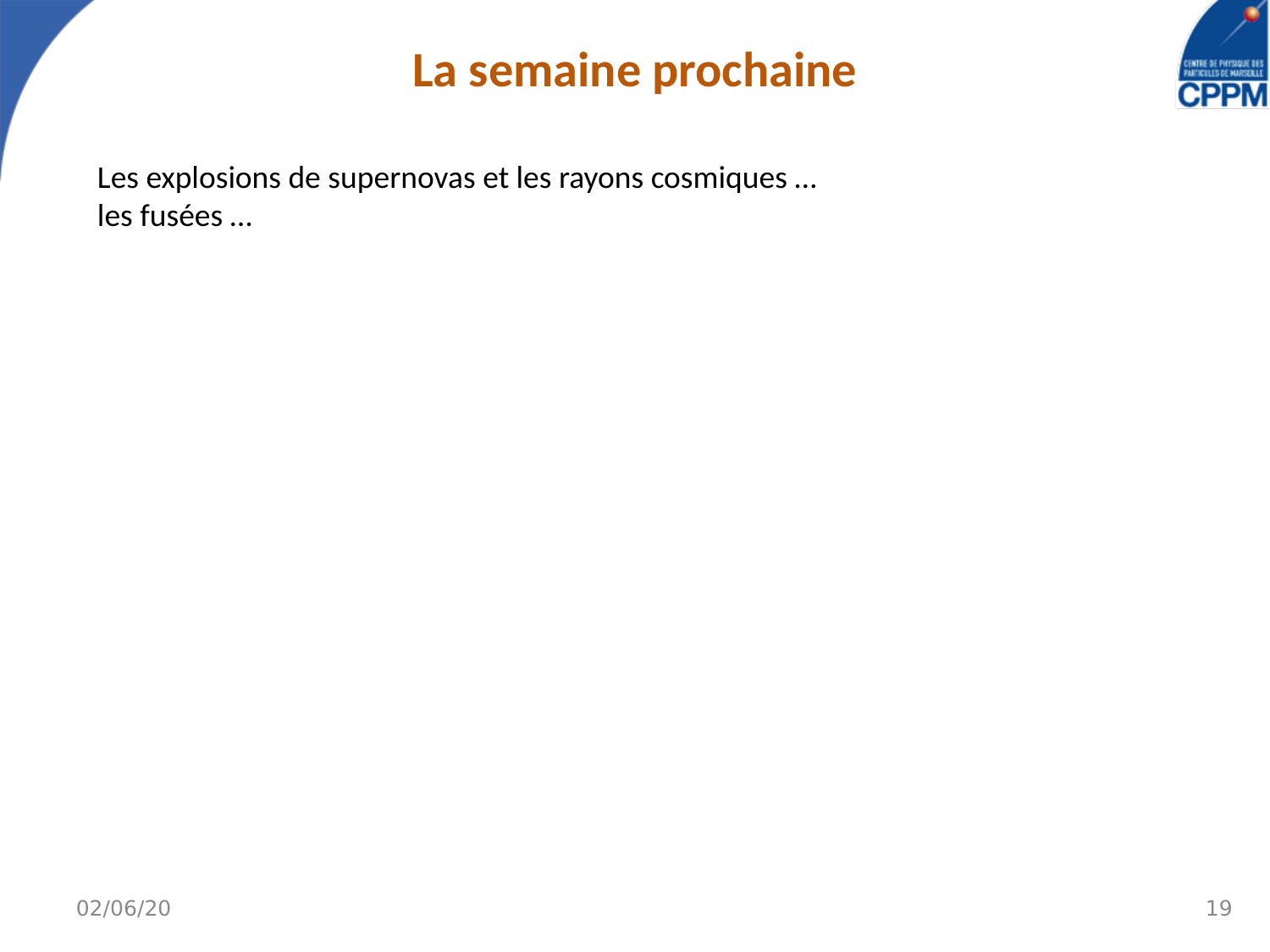

# La semaine prochaine
Les explosions de supernovas et les rayons cosmiques …
les fusées …

02/06/20
19